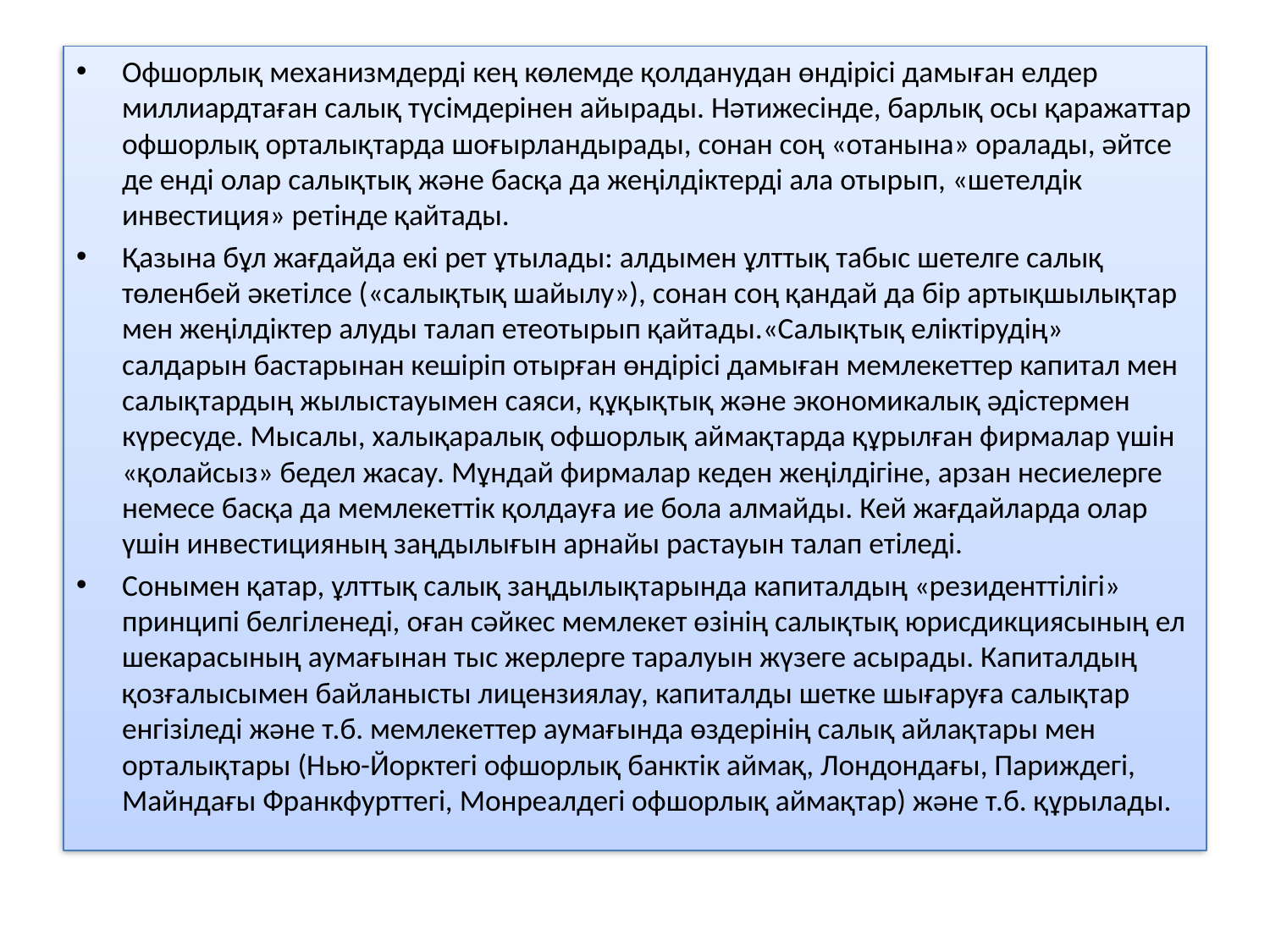

Офшорлық механизмдерді кең көлемде қолданудан өндірісі дамыған елдер миллиардтаған салық түсімдерінен айырады. Нәтижесінде, барлық осы қаражаттар офшорлық орталықтарда шоғырландырады, сонан соң «отанына» оралады, әйтсе де енді олар салықтық және басқа да жеңілдіктерді ала отырып, «шетелдік инвестиция» ретінде қайтады.
Қазына бұл жағдайда екі рет ұтылады: алдымен ұлттық табыс шетелге салық төленбей әкетілсе («салықтық шайылу»), сонан соң қандай да бір артықшылықтар мен жеңілдіктер алуды талап етеотырып қайтады.«Салықтық еліктірудің» салдарын бастарынан кешіріп отырған өндірісі дамыған мемлекеттер капитал мен салықтардың жылыстауымен саяси, құқықтық және экономикалық әдістермен күресуде. Мысалы, халықаралық офшорлық аймақтарда құрылған фирмалар үшін «қолайсыз» бедел жасау. Мұндай фирмалар кеден жеңілдігіне, арзан несиелерге немесе басқа да мемлекеттік қолдауға ие бола алмайды. Кей жағдайларда олар үшін инвестицияның заңдылығын арнайы растауын талап етіледі.
Сонымен қатар, ұлттық салық заңдылықтарында капиталдың «резиденттілігі» принципі белгіленеді, оған сәйкес мемлекет өзінің салықтық юрисдикциясының ел шекарасының аумағынан тыс жерлерге таралуын жүзеге асырады. Капиталдың қозғалысымен байланысты лицензиялау, капиталды шетке шығаруға салықтар енгізіледі және т.б. мемлекеттер аумағында өздерінің салық айлақтары мен орталықтары (Нью-Йорктегі офшорлық банктік аймақ, Лондондағы, Париждегі, Майндағы Франкфурттегі, Монреалдегі офшорлық аймақтар) және т.б. құрылады.